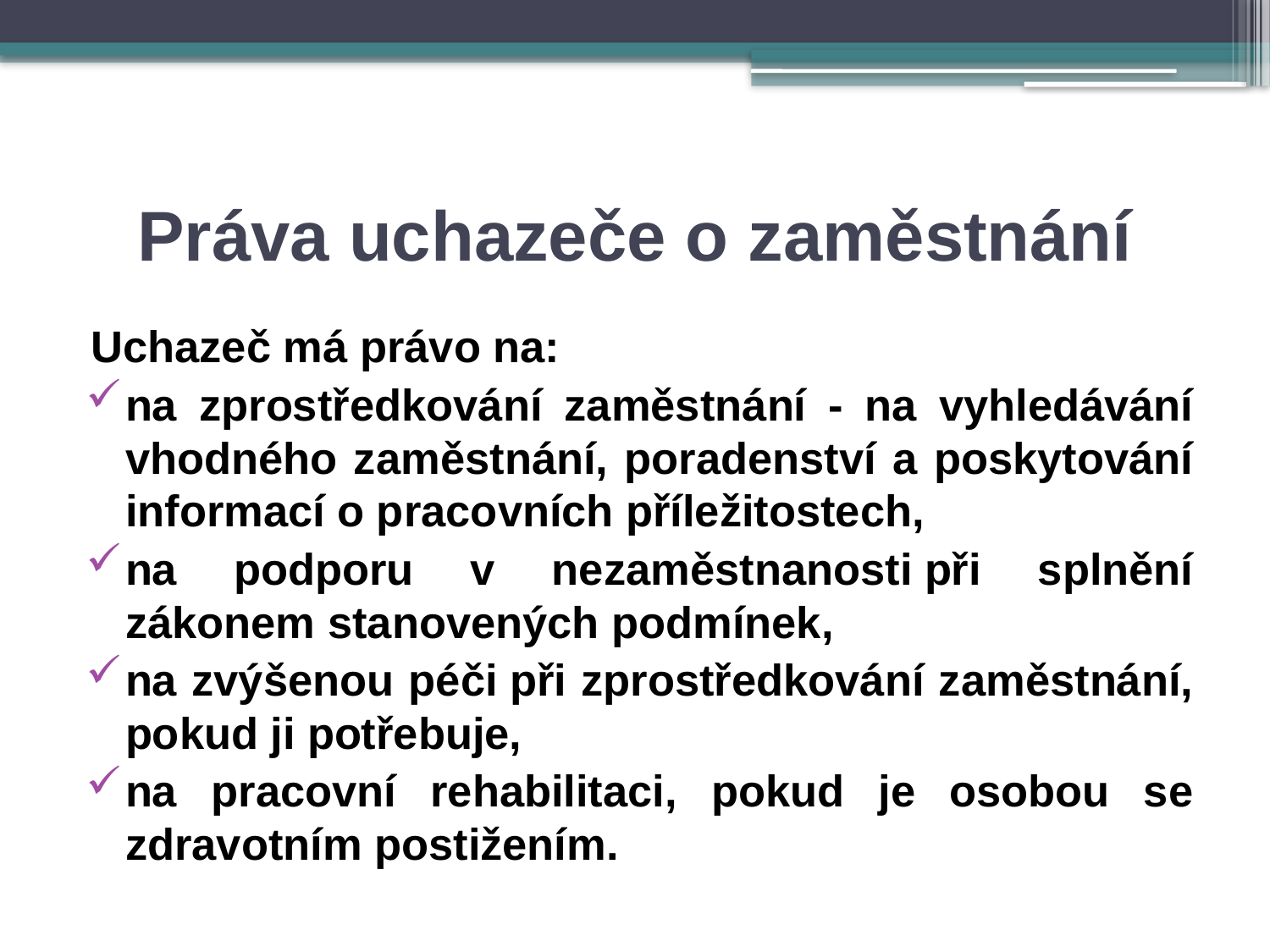

# Práva uchazeče o zaměstnání
Uchazeč má právo na:
na zprostředkování zaměstnání - na vyhledávání vhodného zaměstnání, poradenství a poskytování informací o pracovních příležitostech,
na podporu v nezaměstnanosti při splnění zákonem stanovených podmínek,
na zvýšenou péči při zprostředkování zaměstnání, pokud ji potřebuje,
na pracovní rehabilitaci, pokud je osobou se zdravotním postižením.